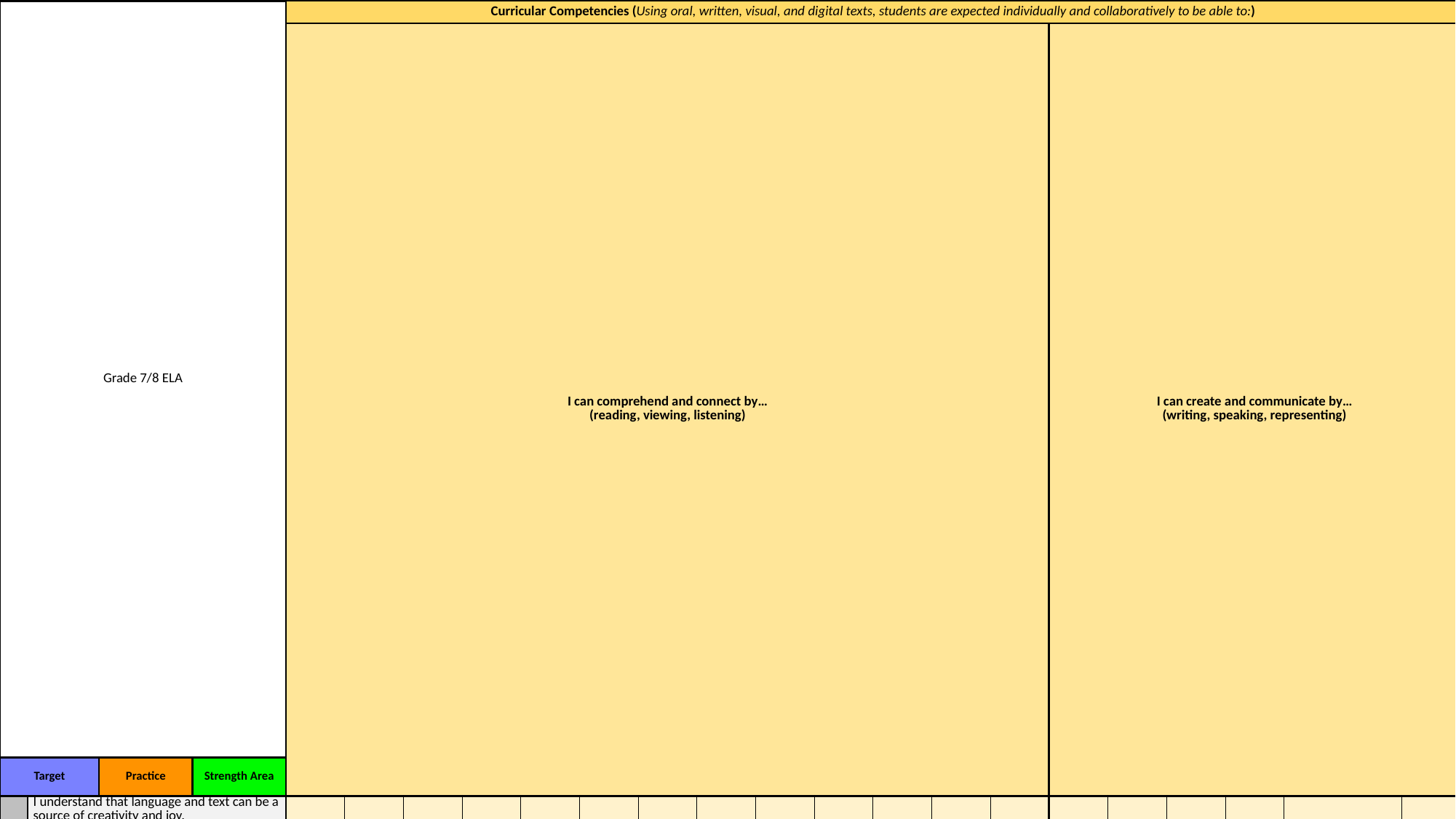

| Grade 7/8 ELA |  |  |  |  | Curricular Competencies (Using oral, written, visual, and digital texts, students are expected individually and collaboratively to be able to:) |  |  |  |  |  |  |  |  |  |  |  |  |  |  |  |  |  |  |  |
| --- | --- | --- | --- | --- | --- | --- | --- | --- | --- | --- | --- | --- | --- | --- | --- | --- | --- | --- | --- | --- | --- | --- | --- | --- |
|  |  |  |  |  | I can comprehend and connect by… (reading, viewing, listening) |  |  |  |  |  |  |  |  |  |  |  |  | I can create and communicate by… (writing, speaking, representing) |  |  |  |  |  |  |
| Target |  |  | Practice | Strength Area |  |  |  |  |  |  |  |  |  |  |  |  |  |  |  |  |  |  |  |  |
| Big Ideas | I understand that language and text can be a source of creativity and joy. |  |  |  | …accessing information and ideas for diverse purposes and from a variety of sources, and evaluate their relevance, accuracy, and reliability | … applying appropriate strategies to comprehend written, oral, and visual texts, guide inquiry, and extend thinking | Synthesize ideas from a variety of sources to build understanding | Recognize and appreciate how different features, forms, and genres of texts reflect different purposes, audiences, and messages | Think critically, creatively, and reflectively to explore ideas within, between, and beyond texts | Recognize and identify the role of personal, social, and cultural contexts, values, and perspectives in texts | Recognize how language constructs personal, social, and cultural identity | Construct meaningful personal connections between self, text, and world | Respond to text in personal, creative, and critical ways | Recognize how literary elements, techniques, and devices enhance and shape meaning | Recognize an increasing range of text structures and how they contribute to meaning | Recognize and appreciate the role of story, narrative, and oral tradition in expressing First Peoples perspectives, values, beliefs, and points of view | Recognizing the validity of the First Peoples oral tradition for a range of purposes | Exchange ideas and viewpoints to build shared understanding and extend thinking | Use writing and design processes to plan, develop, and create engaging and meaningful literary and informational texts for a variety of purposes and audiences | Assess and refine texts to improve their clarity, effectiveness, and impact according to purpose, audience, and message | Use an increasing repertoire of conventions of Canadian spelling, grammar, and punctuation | Use and experiment with oral storytelling processes | Select and use appropriate features, forms, and genres according to audience, purpose, and message | Transform ideas and information to create original texts. |
|  | I understand that exploring stories and other texts helps us understand ourselves and make connections to others and to the world. |  |  |  |  |  |  |  |  |  |  |  |  |  |  |  |  |  |  |  |  |  |  |  |
|  | I understand that exploring and sharing multiple perspectives extends our thinking. |  |  |  |  |  |  |  |  |  |  |  |  |  |  |  |  |  |  |  |  |  |  |  |
|  | I understand that developing our understanding of how language world allows us to use it personally. |  |  |  |  |  |  |  |  |  |  |  |  |  |  |  |  |  |  |  |  |  |  |  |
|  | I understand that questioning what we hear, read, and view contributes to our ability to be educated and engaged citizens. |  |  |  |  |  |  |  |  |  |  |  |  |  |  |  |  |  |  |  |  |  |  |  |
| Content Learning Standards | I know how story and/or text uses… | …forms, functions, and genres of text |  |  |  |  |  |  |  |  |  |  |  |  |  |  |  |  |  |  |  |  |  |  |
|  |  | … text features |  |  |  |  |  |  |  |  |  |  |  |  |  |  |  |  |  |  |  |  |  |  |
|  |  | … literary elements |  |  |  |  |  |  |  |  | x |  | x |  |  |  |  | x |  | x |  |  |  |  |
|  |  | … literary devices |  |  |  |  |  |  |  |  |  |  |  |  |  |  |  |  |  |  |  |  |  |  |
|  |  | … argument |  |  |  |  |  |  |  |  |  |  |  |  |  |  |  |  |  |  |  |  |  |  |
|  | I know strategies and process of | … reading strategies |  |  |  |  |  |  |  |  |  |  |  |  |  |  |  |  |  |  |  |  |  |  |
|  |  | … oral language strategies |  |  |  |  |  |  |  |  |  |  |  |  |  |  |  |  |  |  |  |  |  |  |
|  |  | … metacognitive strategies |  |  |  |  |  |  |  |  |  |  |  |  |  |  |  |  |  |  |  |  |  |  |
|  |  | … writing processes |  |  |  |  |  |  |  |  |  |  |  |  |  |  |  |  |  |  |  |  |  |  |
|  | I know language features, structures and conventions of | … oral language |  |  |  |  |  |  |  |  |  |  |  |  |  |  |  |  |  |  |  |  |  |  |
|  |  | ... paragraphing |  |  |  |  |  |  |  |  | x |  | x |  |  |  |  | x |  | x |  |  |  |  |
|  |  | … language varieties |  |  |  |  |  |  |  |  |  |  |  |  |  |  |  |  |  |  |  |  |  |  |
|  |  | … syntax and sentence fluency |  |  |  |  |  |  |  |  |  |  |  |  |  |  |  |  |  |  |  |  |  |  |
|  |  | … conventions (spelling and grammar) |  |  |  |  |  |  |  |  |  |  |  |  |  |  |  |  |  |  |  |  |  |  |
|  |  | … presentation techniques |  |  |  |  |  |  |  |  |  |  |  |  |  |  |  |  |  |  |  |  |  |  |